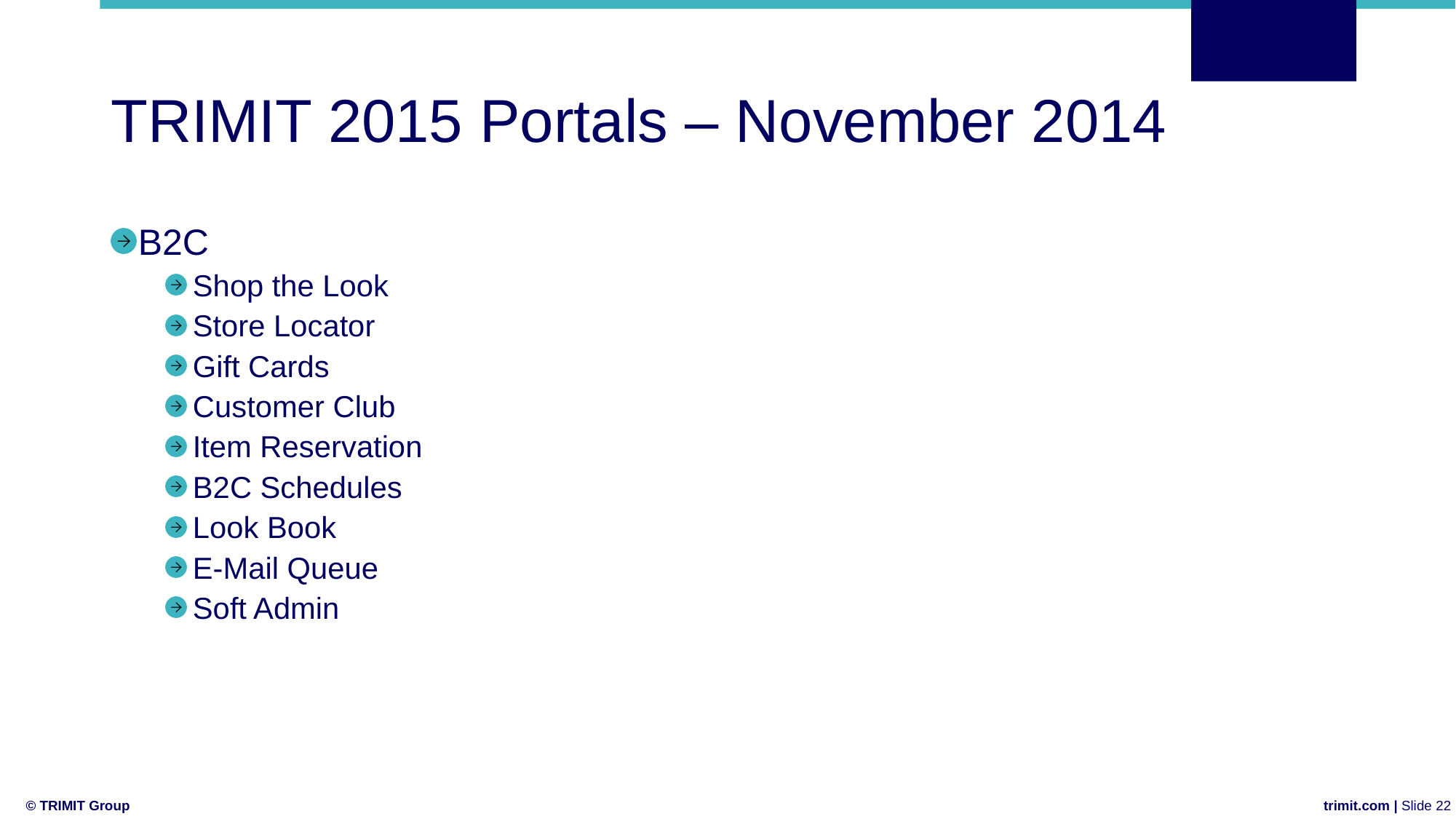

# TRIMIT 2015 Portals – November 2014
B2C
Shop the Look
Store Locator
Gift Cards
Customer Club
Item Reservation
B2C Schedules
Look Book
E-Mail Queue
Soft Admin